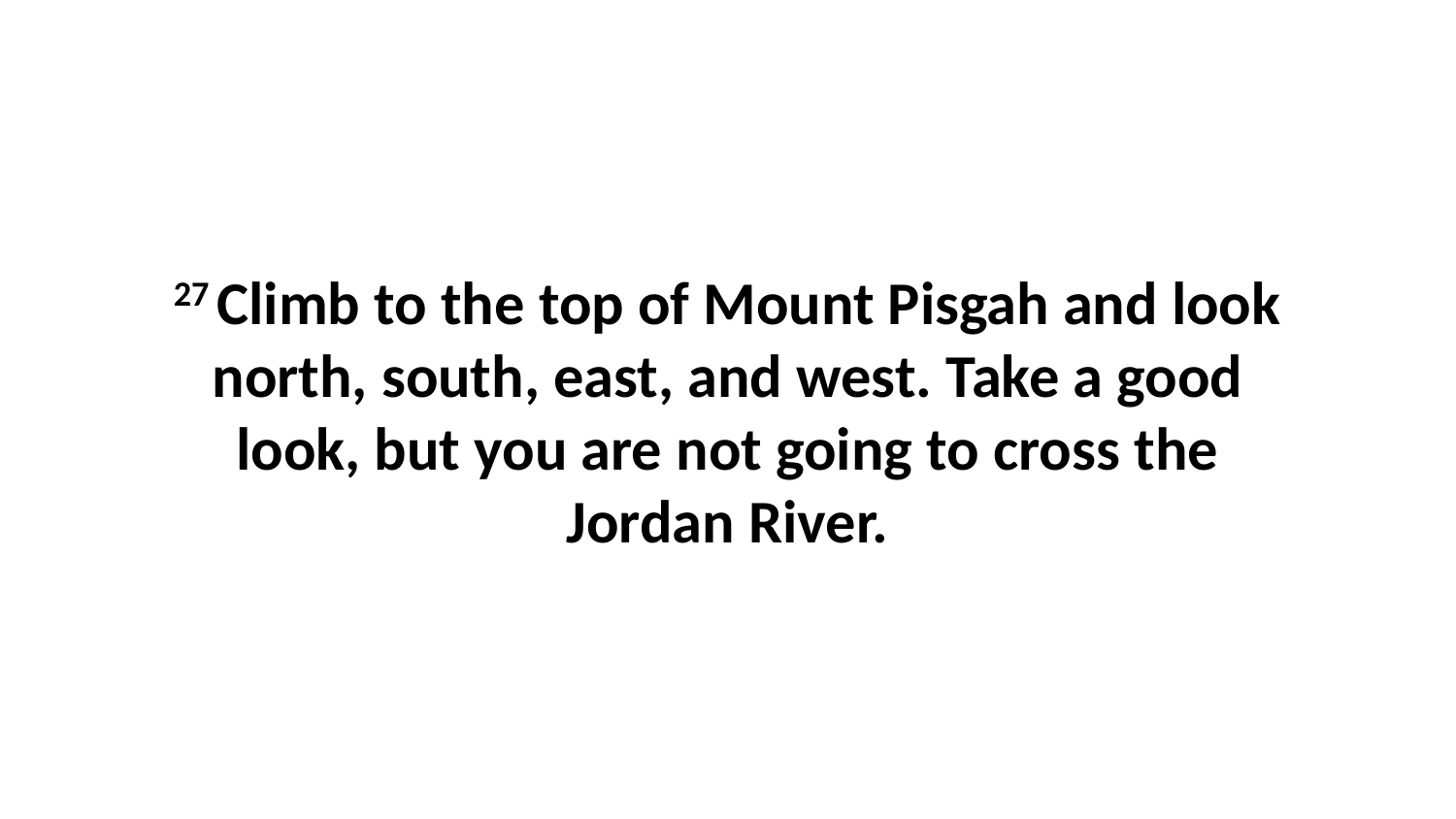

27 Climb to the top of Mount Pisgah and look north, south, east, and west. Take a good look, but you are not going to cross the Jordan River.